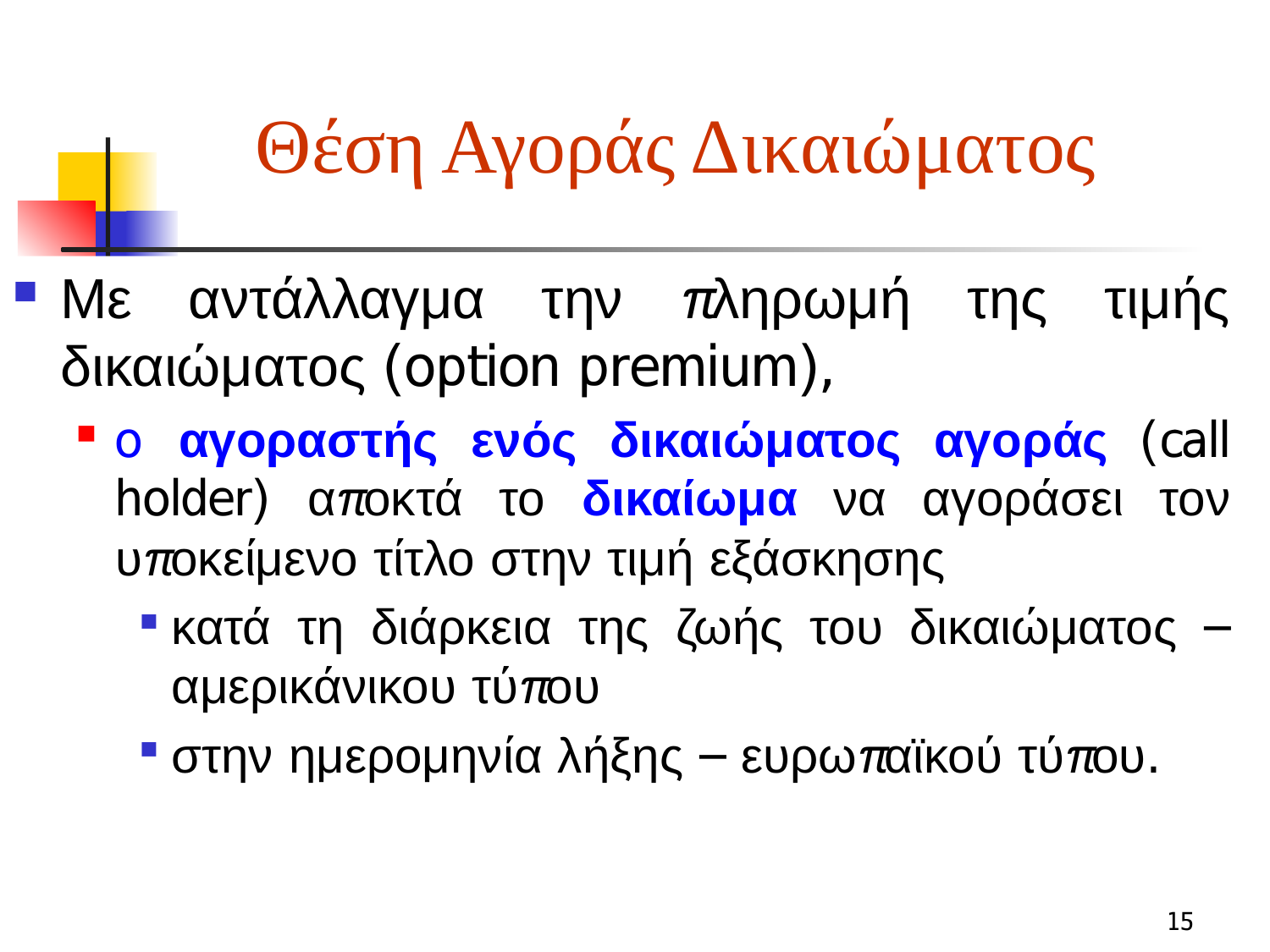

# Θέση Αγοράς Δικαιώματος
Με αντάλλαγμα την πληρωμή της τιμής δικαιώματος (option premium),
o αγοραστής ενός δικαιώματος αγοράς (call holder) αποκτά το δικαίωμα να αγοράσει τον υποκείμενο τίτλο στην τιμή εξάσκησης
κατά τη διάρκεια της ζωής του δικαιώματος – αμερικάνικου τύπου
στην ημερομηνία λήξης – ευρωπαϊκού τύπου.
15